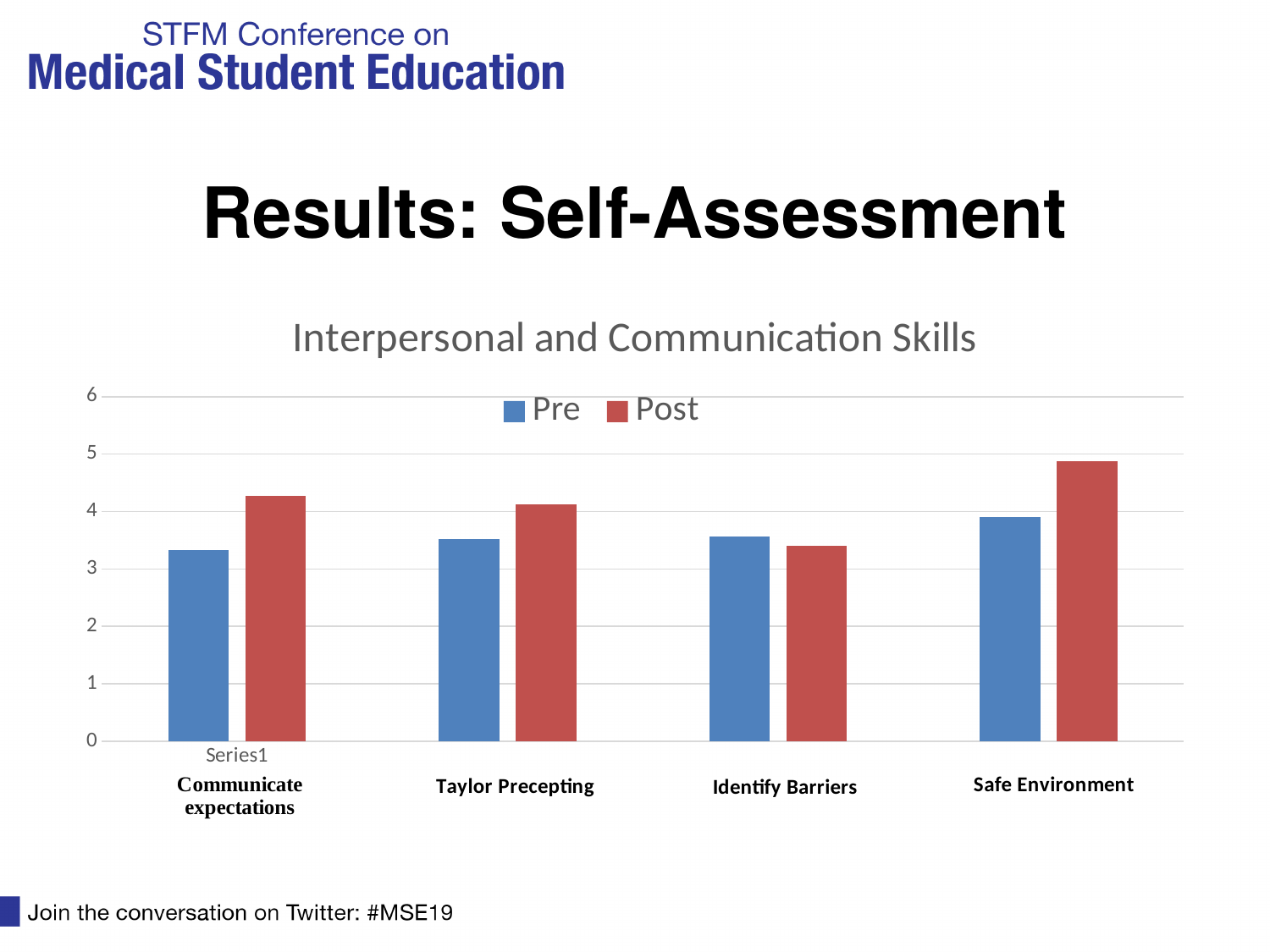

# Results: Self-Assessment

### Chart: Interpersonal and Communication Skills

| Category | Pre | Post |
|---|---|---|
|  | 3.33 | 4.27 |
|  | 3.52 | 4.13 |
|  | 3.57 | 3.4 |
|  | 3.9 | 4.87 |